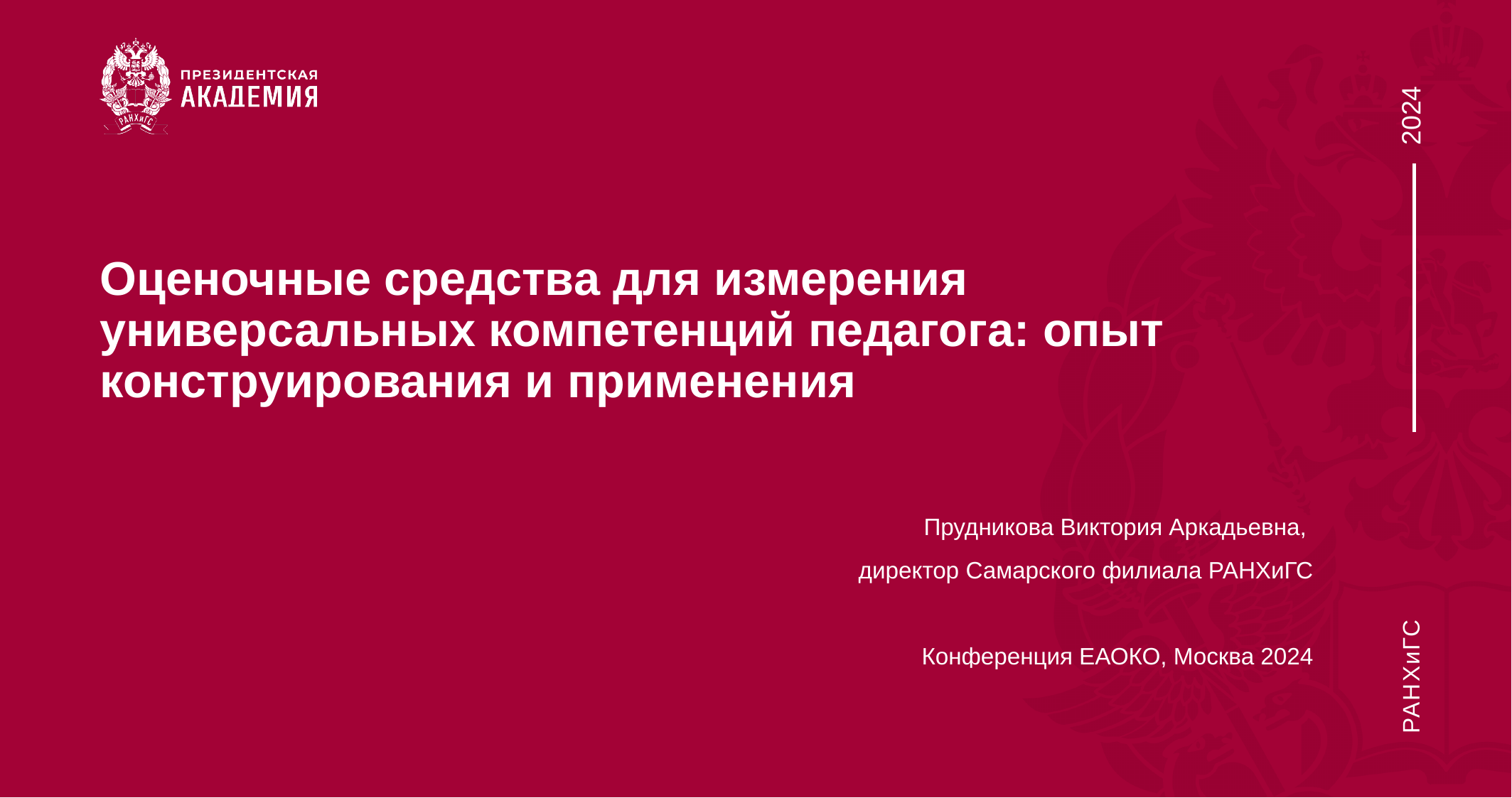

# Оценочные средства для измерения универсальных компетенций педагога: опыт конструирования и применения
Прудникова Виктория Аркадьевна,
директор Самарского филиала РАНХиГС

Конференция ЕАОКО, Москва 2024